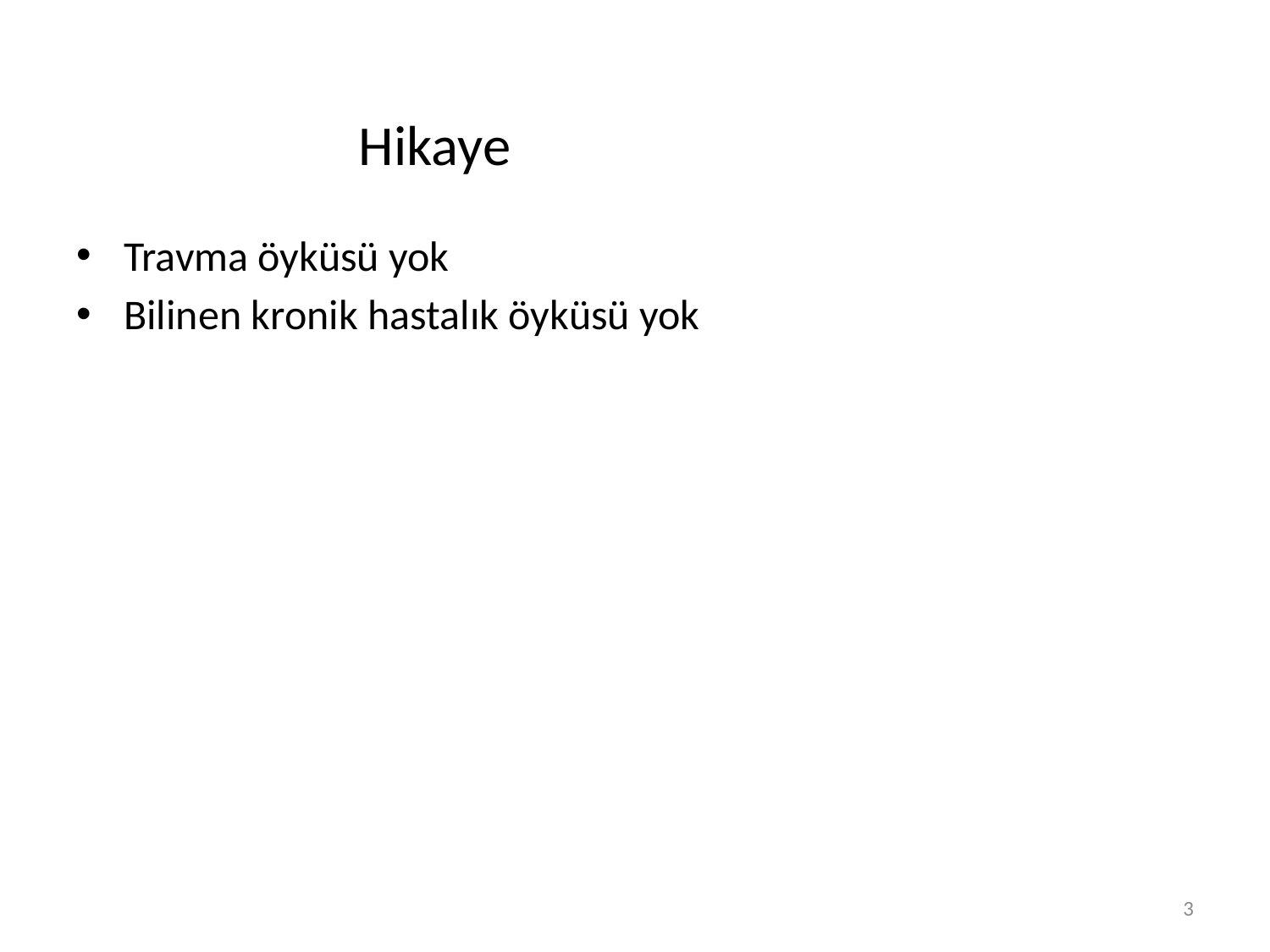

# Hikaye
Travma öyküsü yok
Bilinen kronik hastalık öyküsü yok

3